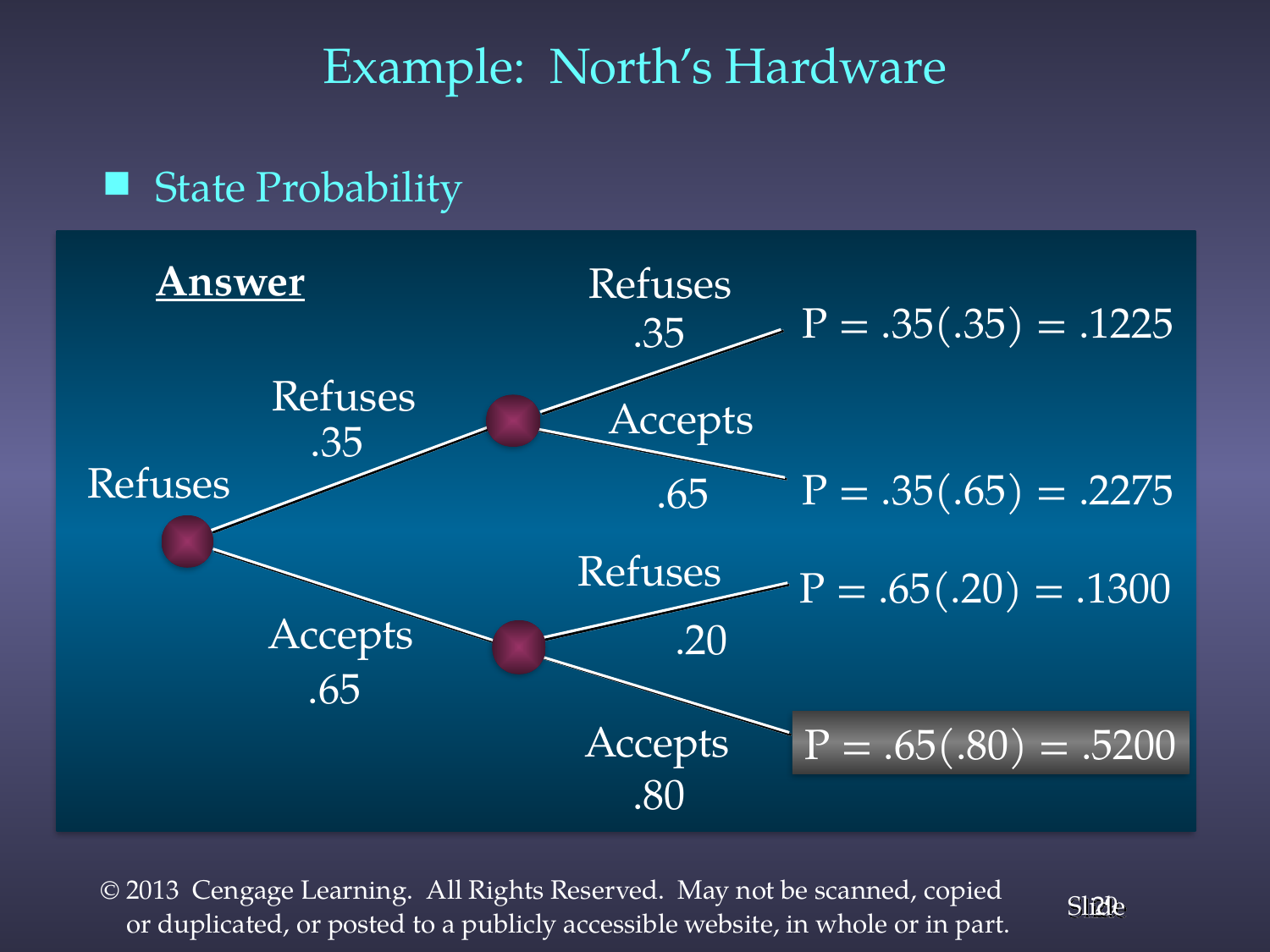

# Example:  North’s Hardware
State Probability

 	Answer

Refuses
P = .35(.35) = .1225
.35

Refuses
Accepts

.35

Refuses
P = .35(.65) = .2275
.65

Refuses

P = .65(.20) = .1300

Accepts
.20

.65

Accepts
P = .65(.80) = .5200
.80